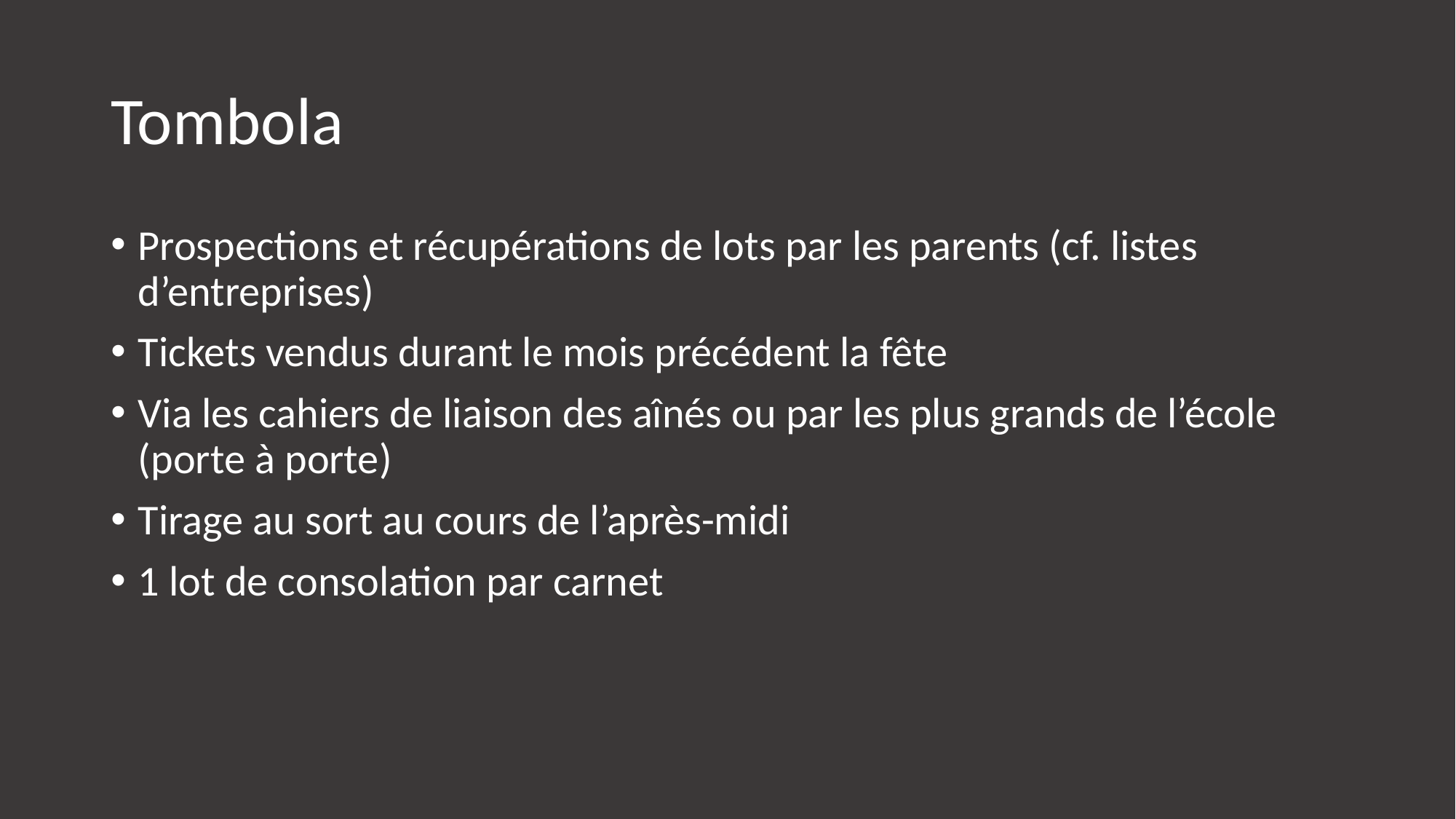

# Tombola
Prospections et récupérations de lots par les parents (cf. listes d’entreprises)
Tickets vendus durant le mois précédent la fête
Via les cahiers de liaison des aînés ou par les plus grands de l’école (porte à porte)
Tirage au sort au cours de l’après-midi
1 lot de consolation par carnet